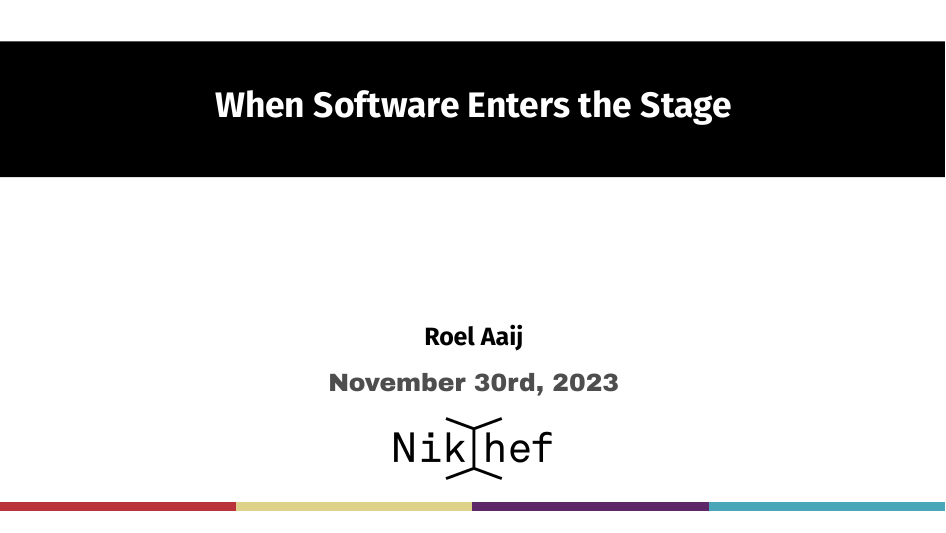

# When Software Enters the Stage
Roel Aaij
November 30rd, 2023